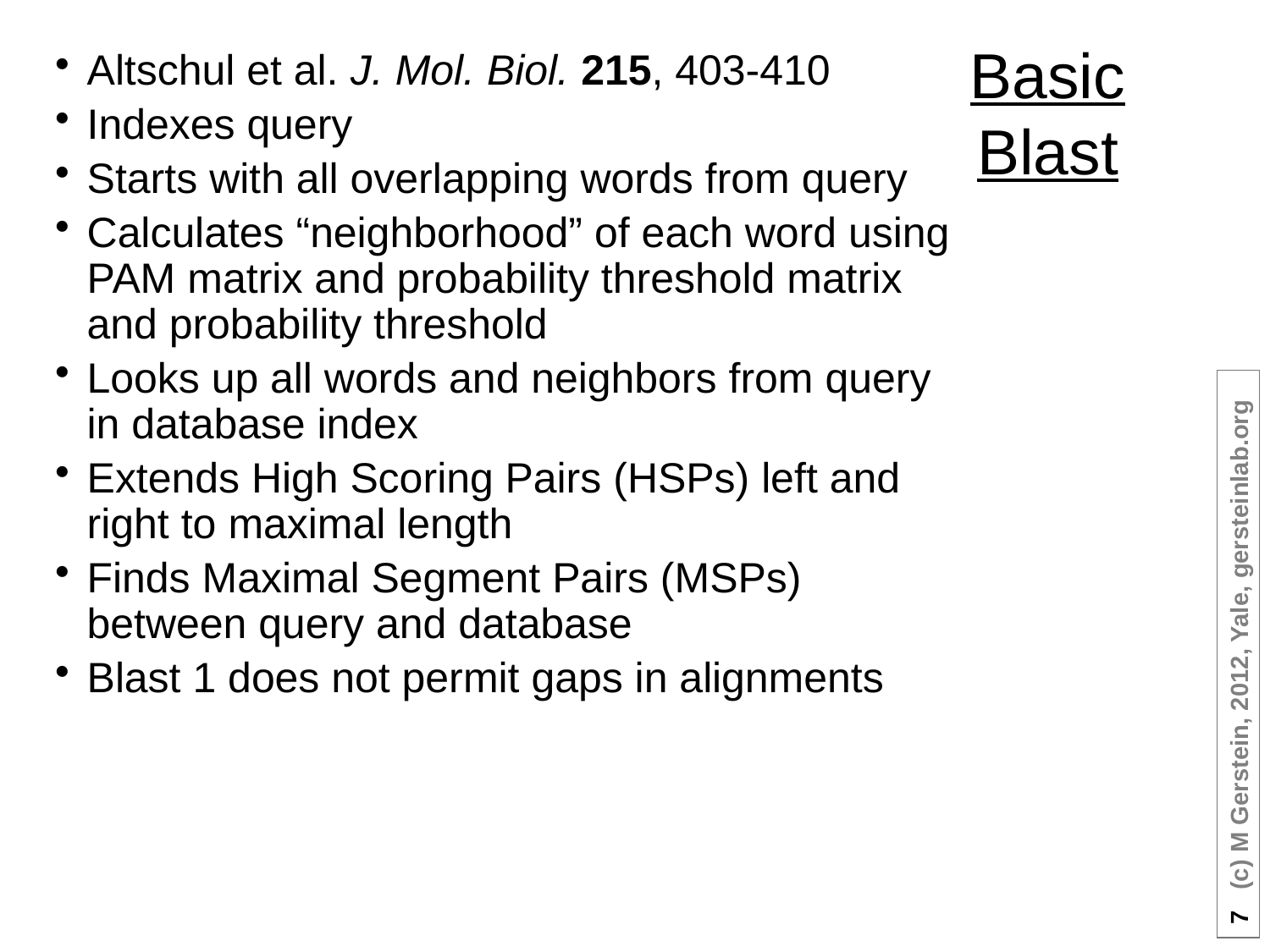

# Basic Blast
Altschul et al. J. Mol. Biol. 215, 403-410
Indexes query
Starts with all overlapping words from query
Calculates “neighborhood” of each word using PAM matrix and probability threshold matrix and probability threshold
Looks up all words and neighbors from query in database index
Extends High Scoring Pairs (HSPs) left and right to maximal length
Finds Maximal Segment Pairs (MSPs) between query and database
Blast 1 does not permit gaps in alignments